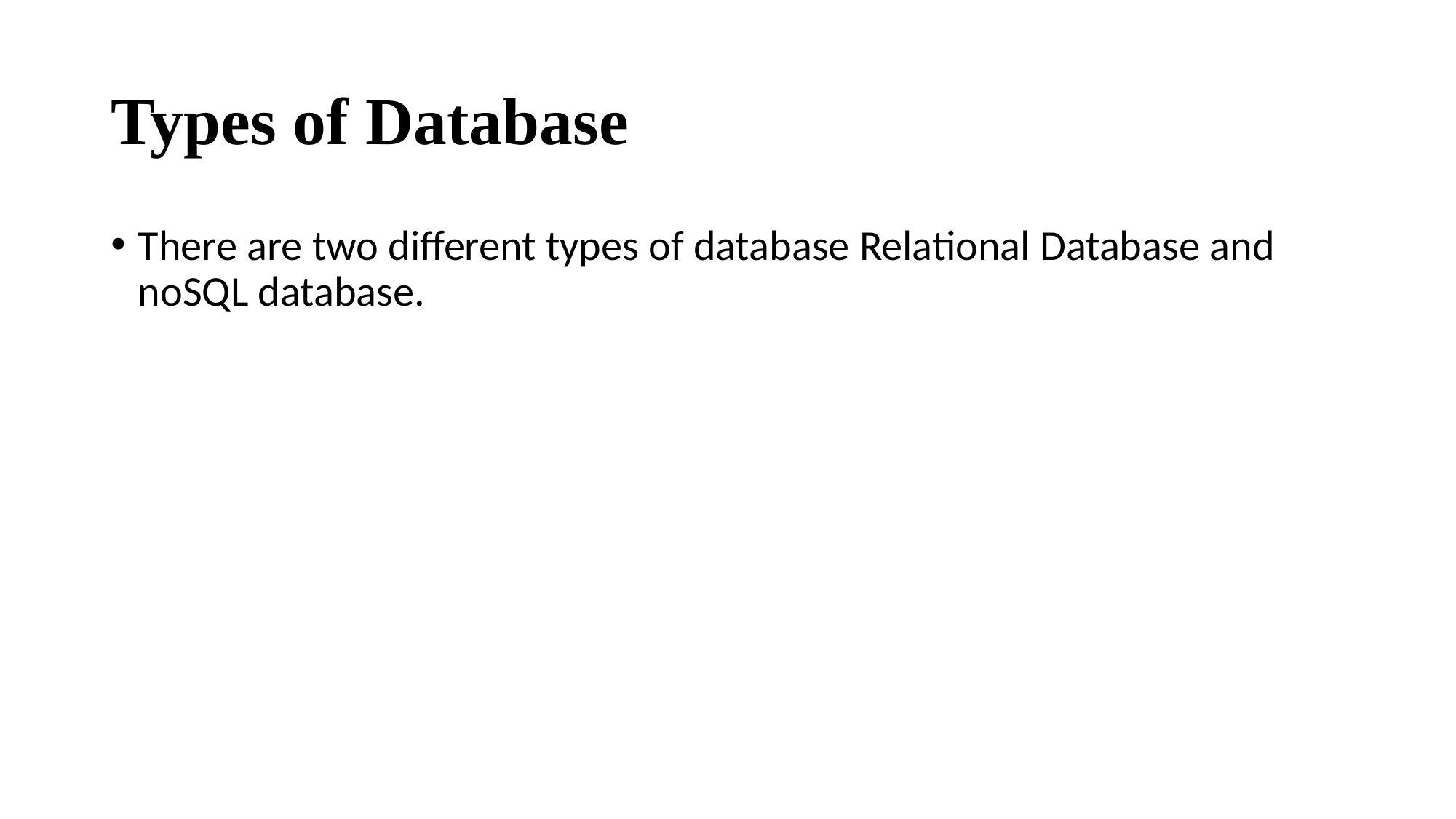

# Types of Database
There are two different types of database Relational Database and noSQL database.